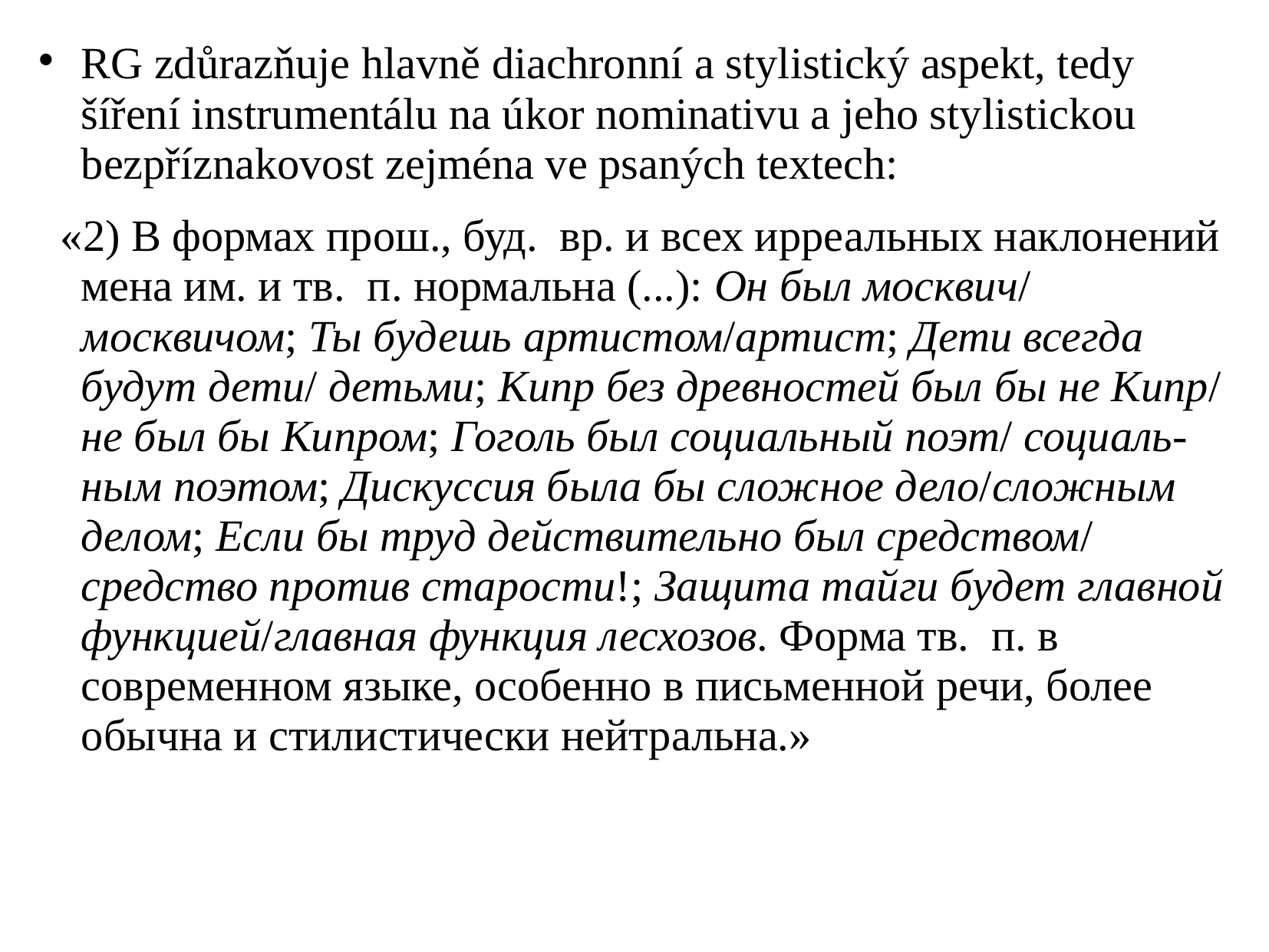

# RG zdůrazňuje hlavně diachronní a stylistický aspekt, tedy šíření instrumentálu na úkor nominativu a jeho stylistickou bezpříznakovost zejména ve psaných textech:
  «2) В формах прош., буд.  вр. и всех ирреальных наклонений мена им. и тв.  п. нормальна (...): Он был москвич/ москвичом; Ты будешь артистом/артист; Дети всегда будут дети/ детьми; Кипр без древностей был бы не Кипр/ не был бы Кипром; Гоголь был социальный поэт/ социаль-ным поэтом; Дискуссия была бы сложное дело/сложным делом; Если бы труд действительно был средством/ средство против старости!; Защита тайги будет главной функцией/главная функция лесхозов. Форма тв.  п. в современном языке, особенно в письменной речи, более обычна и стилистически нейтральна.»